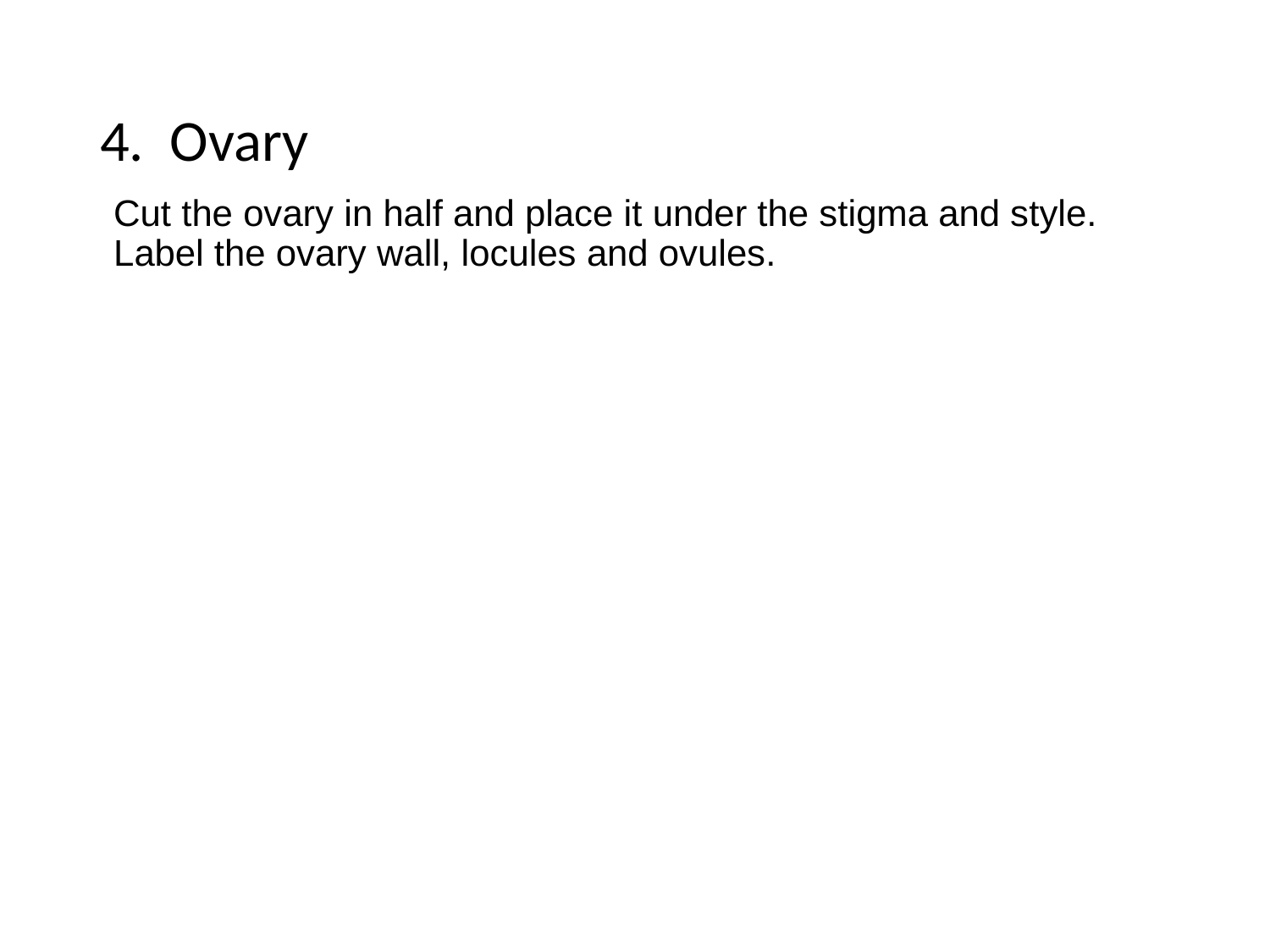

# 4.  Ovary
Cut the ovary in half and place it under the stigma and style.  Label the ovary wall, locules and ovules.